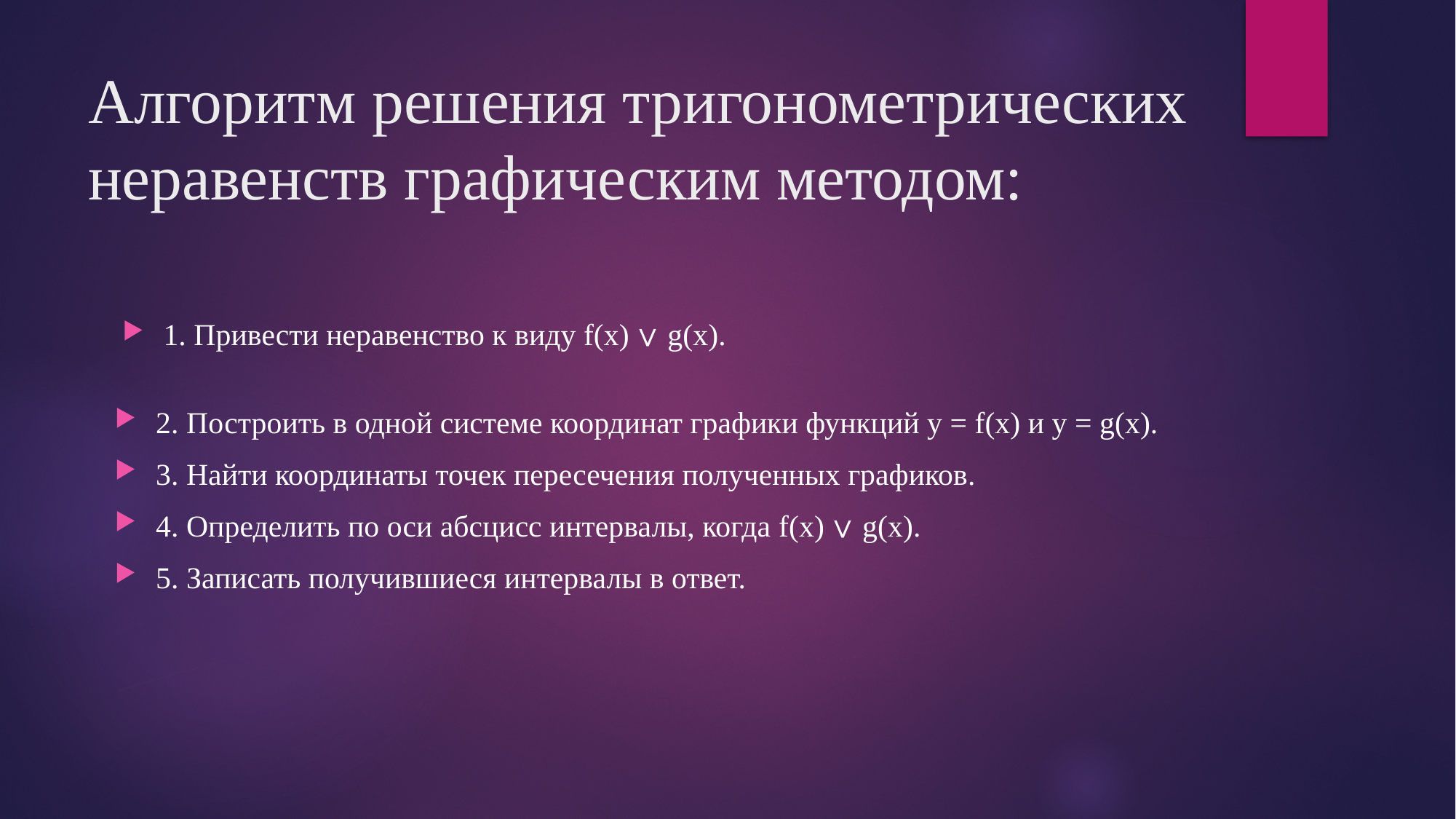

# Алгоритм решения тригонометрических неравенств графическим методом:
1. Привести неравенство к виду f(x) ∨ g(x).
2. Построить в одной системе координат графики функций y = f(x) и y = g(x).
3. Найти координаты точек пересечения полученных графиков.
4. Определить по оси абсцисс интервалы, когда f(x) ∨ g(x).
5. Записать получившиеся интервалы в ответ.